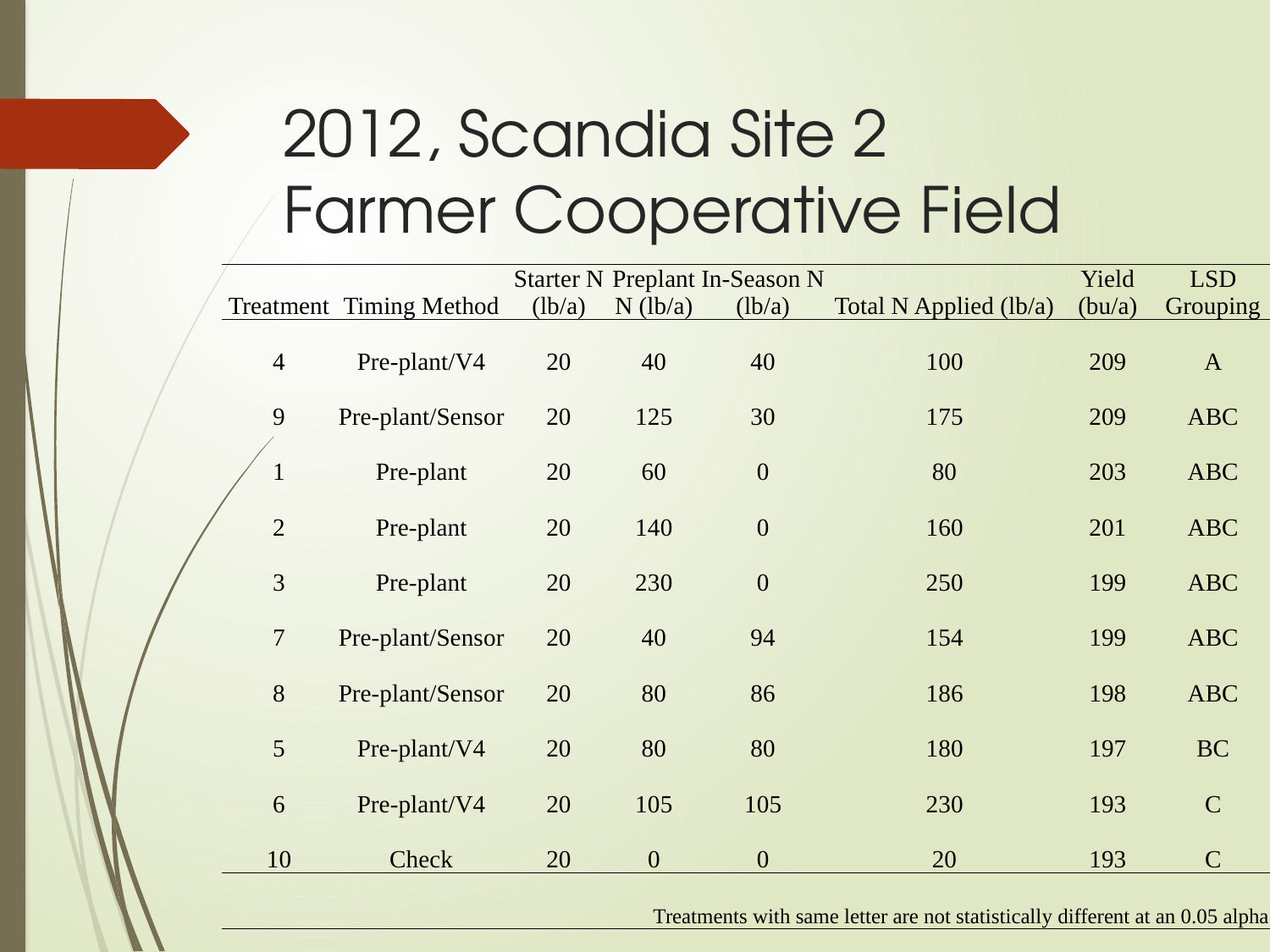

# 2012, Scandia Site 2 Farmer Cooperative Field
| Treatment | Timing Method | Starter N (lb/a) | Preplant N (lb/a) | In-Season N (lb/a) | Total N Applied (lb/a) | Yield (bu/a) | LSD Grouping |
| --- | --- | --- | --- | --- | --- | --- | --- |
| 4 | Pre-plant/V4 | 20 | 40 | 40 | 100 | 209 | A |
| 9 | Pre-plant/Sensor | 20 | 125 | 30 | 175 | 209 | ABC |
| 1 | Pre-plant | 20 | 60 | 0 | 80 | 203 | ABC |
| 2 | Pre-plant | 20 | 140 | 0 | 160 | 201 | ABC |
| 3 | Pre-plant | 20 | 230 | 0 | 250 | 199 | ABC |
| 7 | Pre-plant/Sensor | 20 | 40 | 94 | 154 | 199 | ABC |
| 8 | Pre-plant/Sensor | 20 | 80 | 86 | 186 | 198 | ABC |
| 5 | Pre-plant/V4 | 20 | 80 | 80 | 180 | 197 | BC |
| 6 | Pre-plant/V4 | 20 | 105 | 105 | 230 | 193 | C |
| 10 | Check | 20 | 0 | 0 | 20 | 193 | C |
|  |  |  | Treatments with same letter are not statistically different at an 0.05 alpha |  |  |  |  |